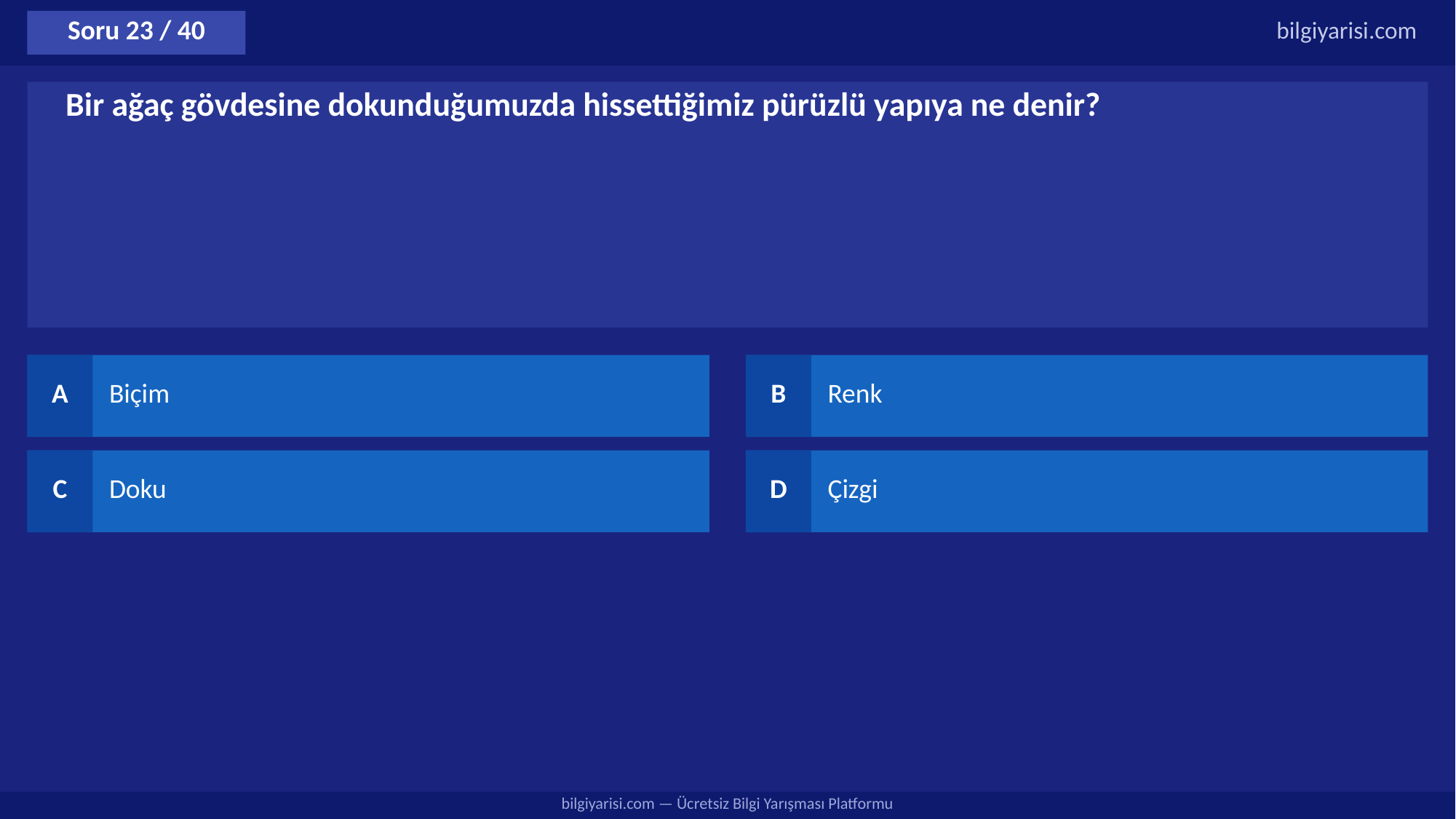

Soru 23 / 40
bilgiyarisi.com

Bir ağaç gövdesine dokunduğumuzda hissettiğimiz pürüzlü yapıya ne denir?

A
Biçim

B
Renk

C
Doku

D
Çizgi
bilgiyarisi.com — Ücretsiz Bilgi Yarışması Platformu